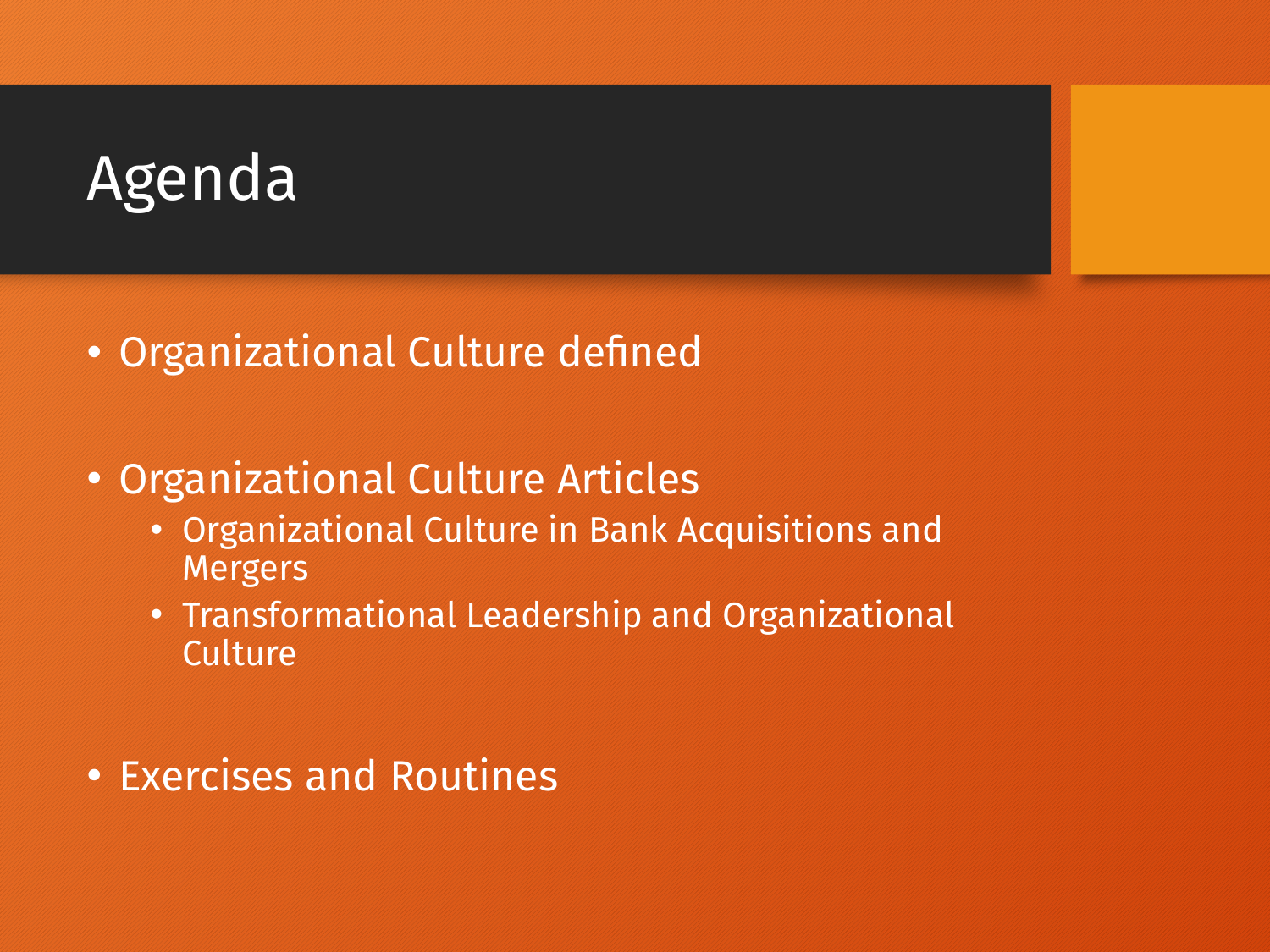

# Agenda
Organizational Culture defined

Organizational Culture Articles
Organizational Culture in Bank Acquisitions and Mergers
Transformational Leadership and Organizational Culture

Exercises and Routines